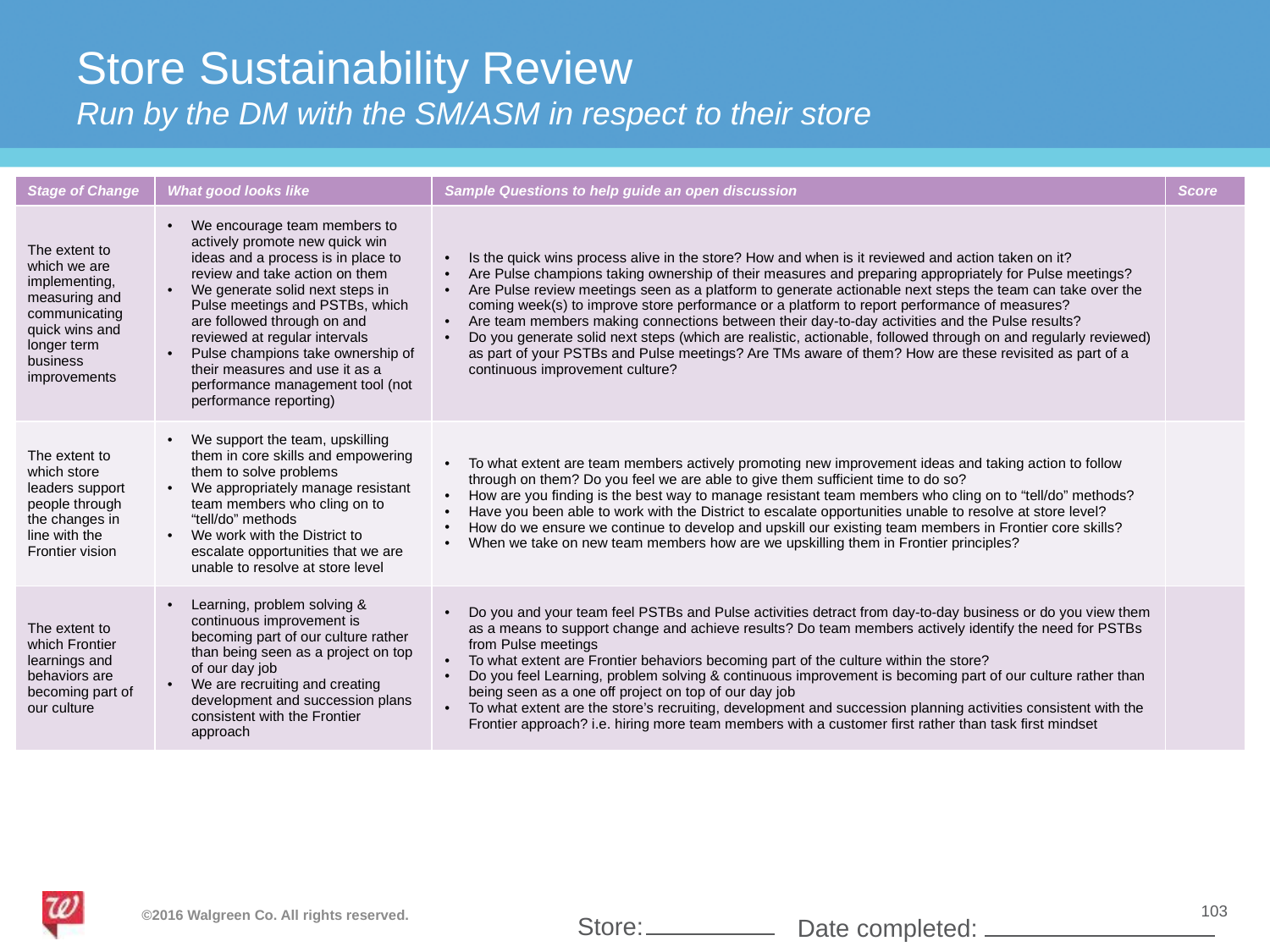

# Store Sustainability Review Run by the DM with the SM/ASM in respect to their store
| Stage of Change | What good looks like | Sample Questions to help guide an open discussion | Score |
| --- | --- | --- | --- |
| The extent to which we are implementing, measuring and communicating quick wins and longer term business improvements | We encourage team members to actively promote new quick win ideas and a process is in place to review and take action on them We generate solid next steps in Pulse meetings and PSTBs, which are followed through on and reviewed at regular intervals Pulse champions take ownership of their measures and use it as a performance management tool (not performance reporting) | Is the quick wins process alive in the store? How and when is it reviewed and action taken on it? Are Pulse champions taking ownership of their measures and preparing appropriately for Pulse meetings? Are Pulse review meetings seen as a platform to generate actionable next steps the team can take over the coming week(s) to improve store performance or a platform to report performance of measures? Are team members making connections between their day-to-day activities and the Pulse results? Do you generate solid next steps (which are realistic, actionable, followed through on and regularly reviewed) as part of your PSTBs and Pulse meetings? Are TMs aware of them? How are these revisited as part of a continuous improvement culture? |  |
| The extent to which store leaders support people through the changes in line with the Frontier vision | We support the team, upskilling them in core skills and empowering them to solve problems We appropriately manage resistant team members who cling on to “tell/do” methods We work with the District to escalate opportunities that we are unable to resolve at store level | To what extent are team members actively promoting new improvement ideas and taking action to follow through on them? Do you feel we are able to give them sufficient time to do so? How are you finding is the best way to manage resistant team members who cling on to “tell/do” methods? Have you been able to work with the District to escalate opportunities unable to resolve at store level? How do we ensure we continue to develop and upskill our existing team members in Frontier core skills? When we take on new team members how are we upskilling them in Frontier principles? |  |
| The extent to which Frontier learnings and behaviors are becoming part of our culture | Learning, problem solving & continuous improvement is becoming part of our culture rather than being seen as a project on top of our day job We are recruiting and creating development and succession plans consistent with the Frontier approach | Do you and your team feel PSTBs and Pulse activities detract from day-to-day business or do you view them as a means to support change and achieve results? Do team members actively identify the need for PSTBs from Pulse meetings To what extent are Frontier behaviors becoming part of the culture within the store? Do you feel Learning, problem solving & continuous improvement is becoming part of our culture rather than being seen as a one off project on top of our day job To what extent are the store’s recruiting, development and succession planning activities consistent with the Frontier approach? i.e. hiring more team members with a customer first rather than task first mindset |  |
Store:
Date completed: